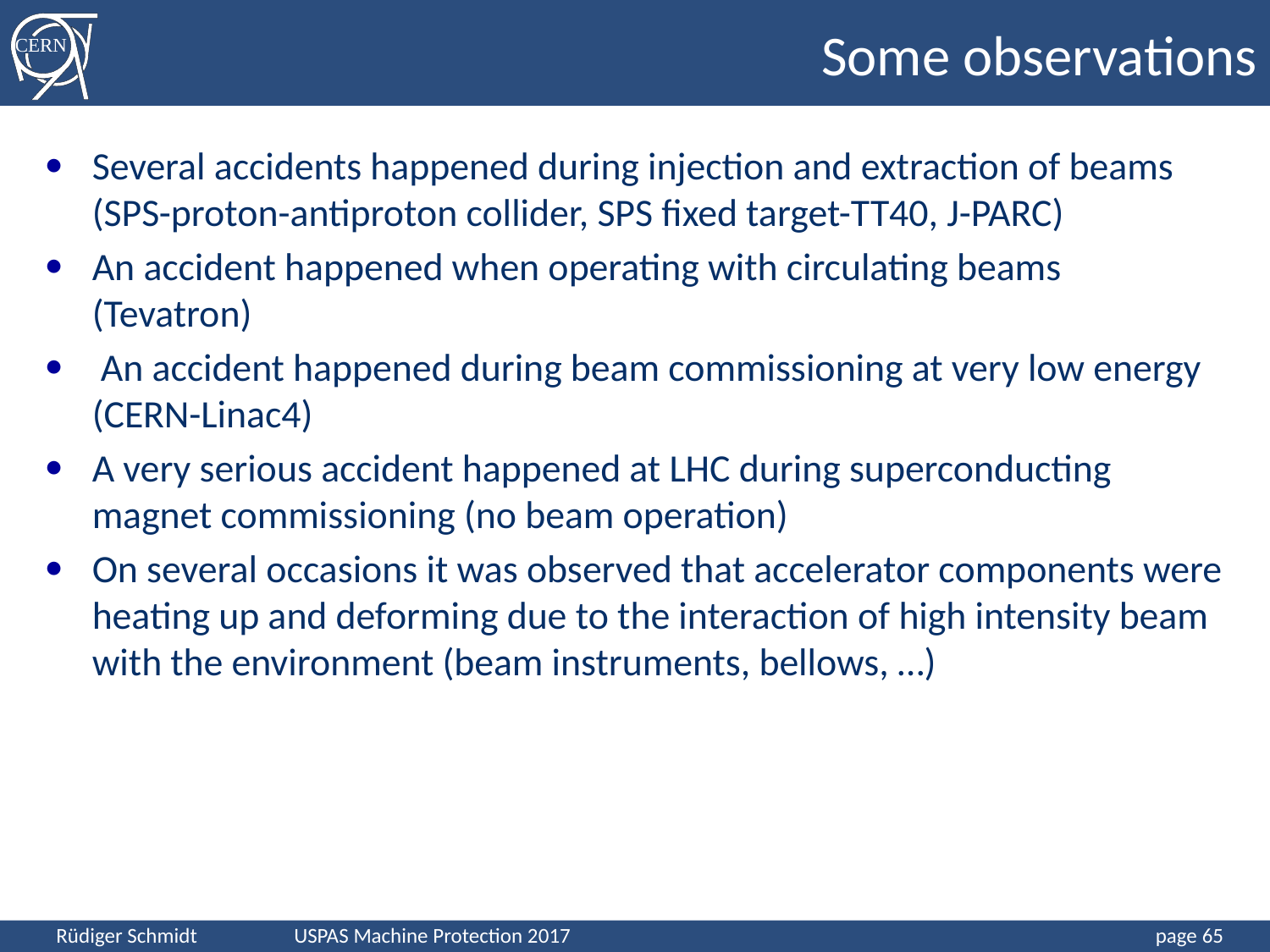

# Some observations
Several accidents happened during injection and extraction of beams (SPS-proton-antiproton collider, SPS fixed target-TT40, J-PARC)
An accident happened when operating with circulating beams (Tevatron)
 An accident happened during beam commissioning at very low energy (CERN-Linac4)
A very serious accident happened at LHC during superconducting magnet commissioning (no beam operation)
On several occasions it was observed that accelerator components were heating up and deforming due to the interaction of high intensity beam with the environment (beam instruments, bellows, …)